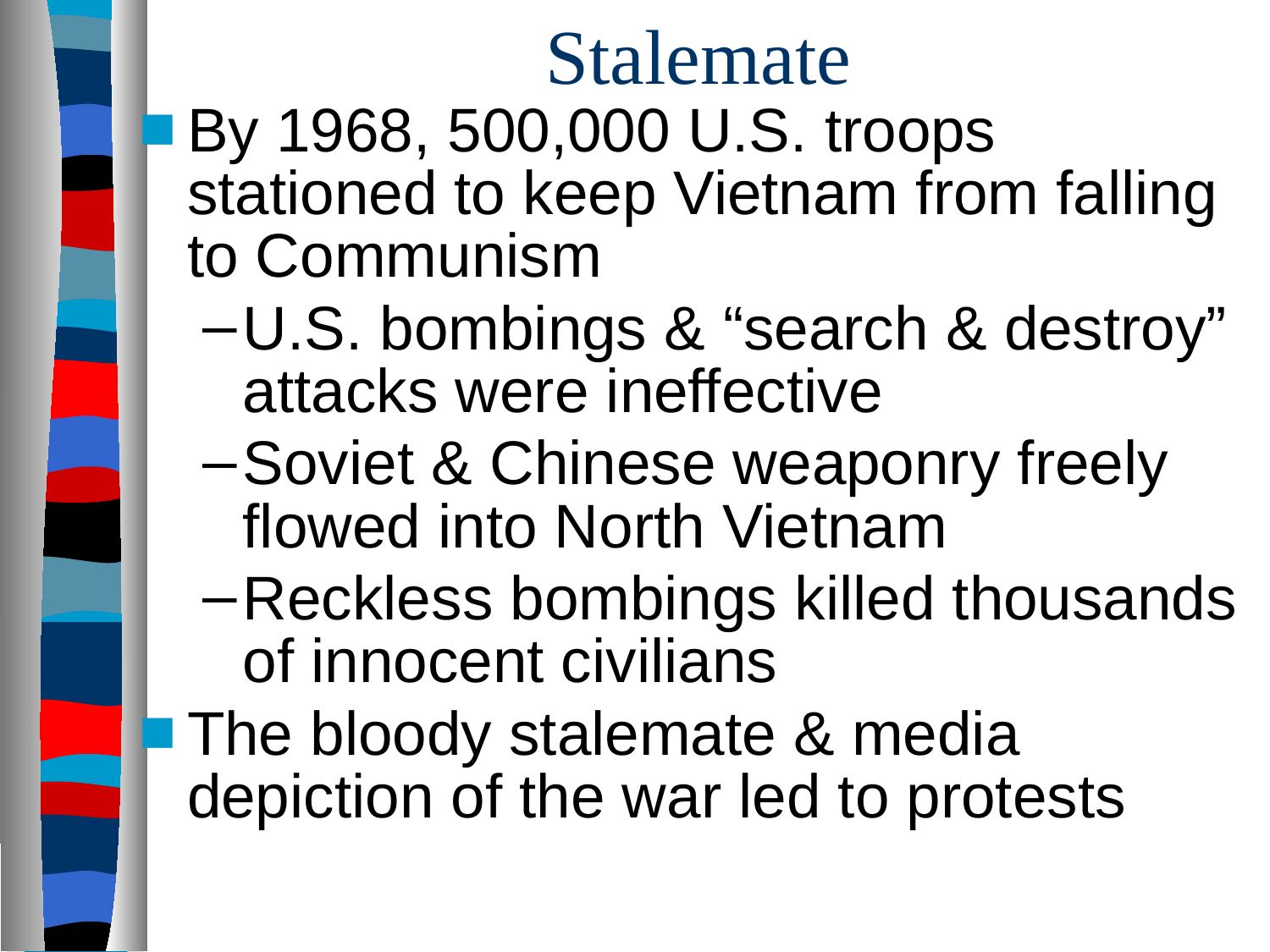

# Stalemate
By 1968, 500,000 U.S. troops stationed to keep Vietnam from falling to Communism
U.S. bombings & “search & destroy” attacks were ineffective
Soviet & Chinese weaponry freely flowed into North Vietnam
Reckless bombings killed thousands of innocent civilians
The bloody stalemate & media depiction of the war led to protests